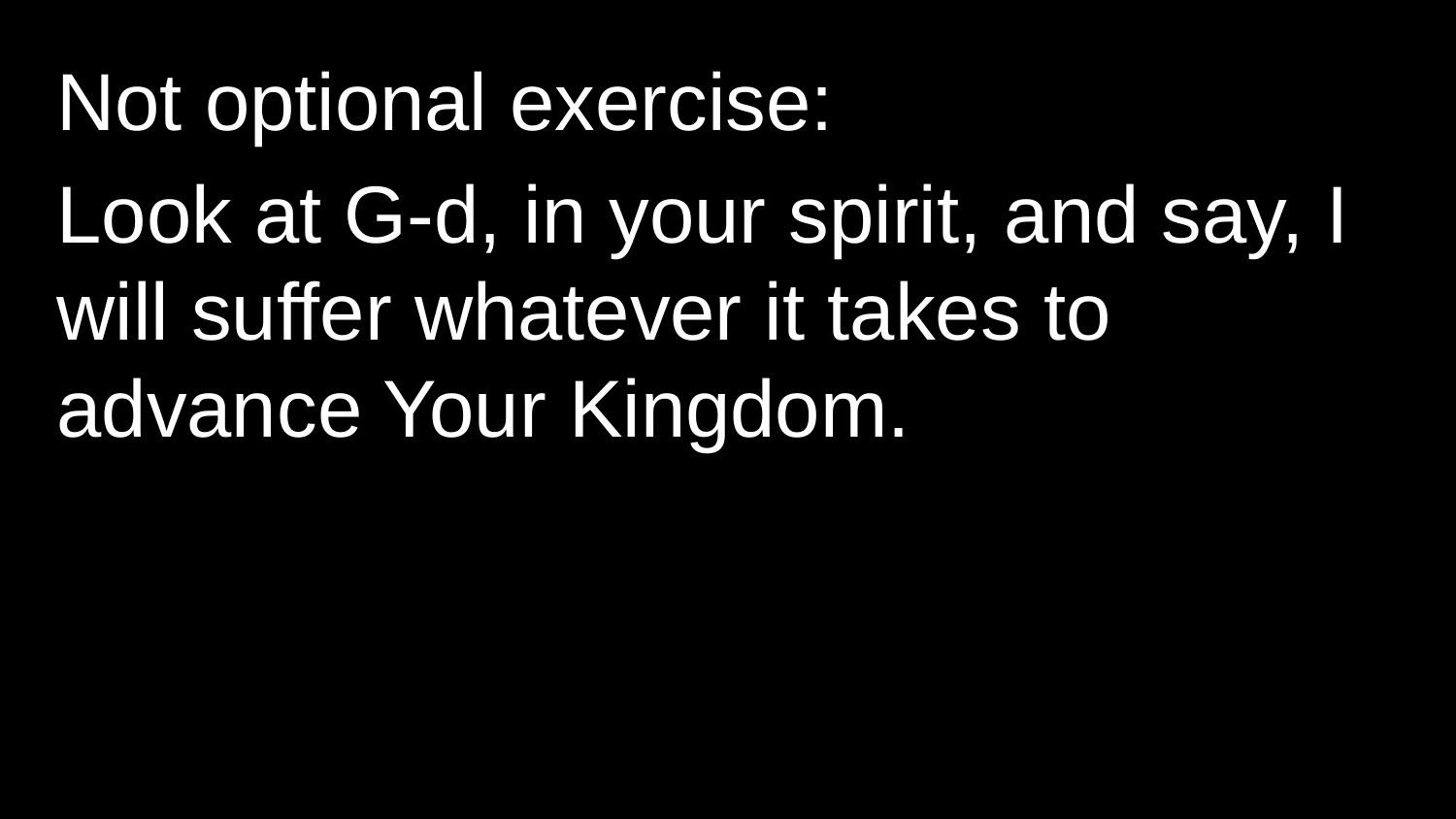

Not optional exercise:
Look at G-d, in your spirit, and say, I will suffer whatever it takes to advance Your Kingdom.